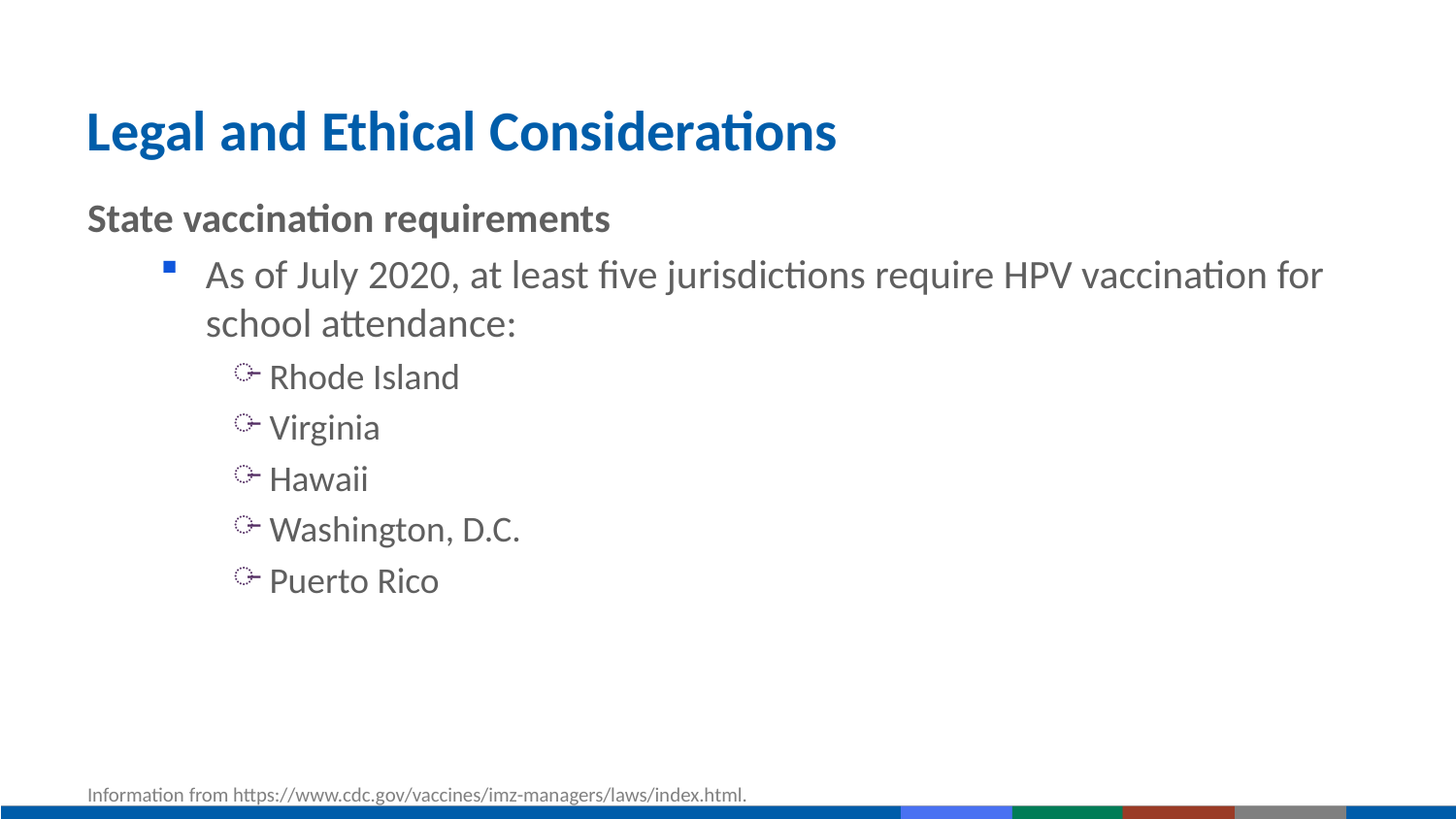

# Legal and Ethical Considerations
State vaccination requirements
As of July 2020, at least five jurisdictions require HPV vaccination for school attendance:
Rhode Island
Virginia
Hawaii
Washington, D.C.
Puerto Rico

Information from https://www.cdc.gov/vaccines/imz-managers/laws/index.html.